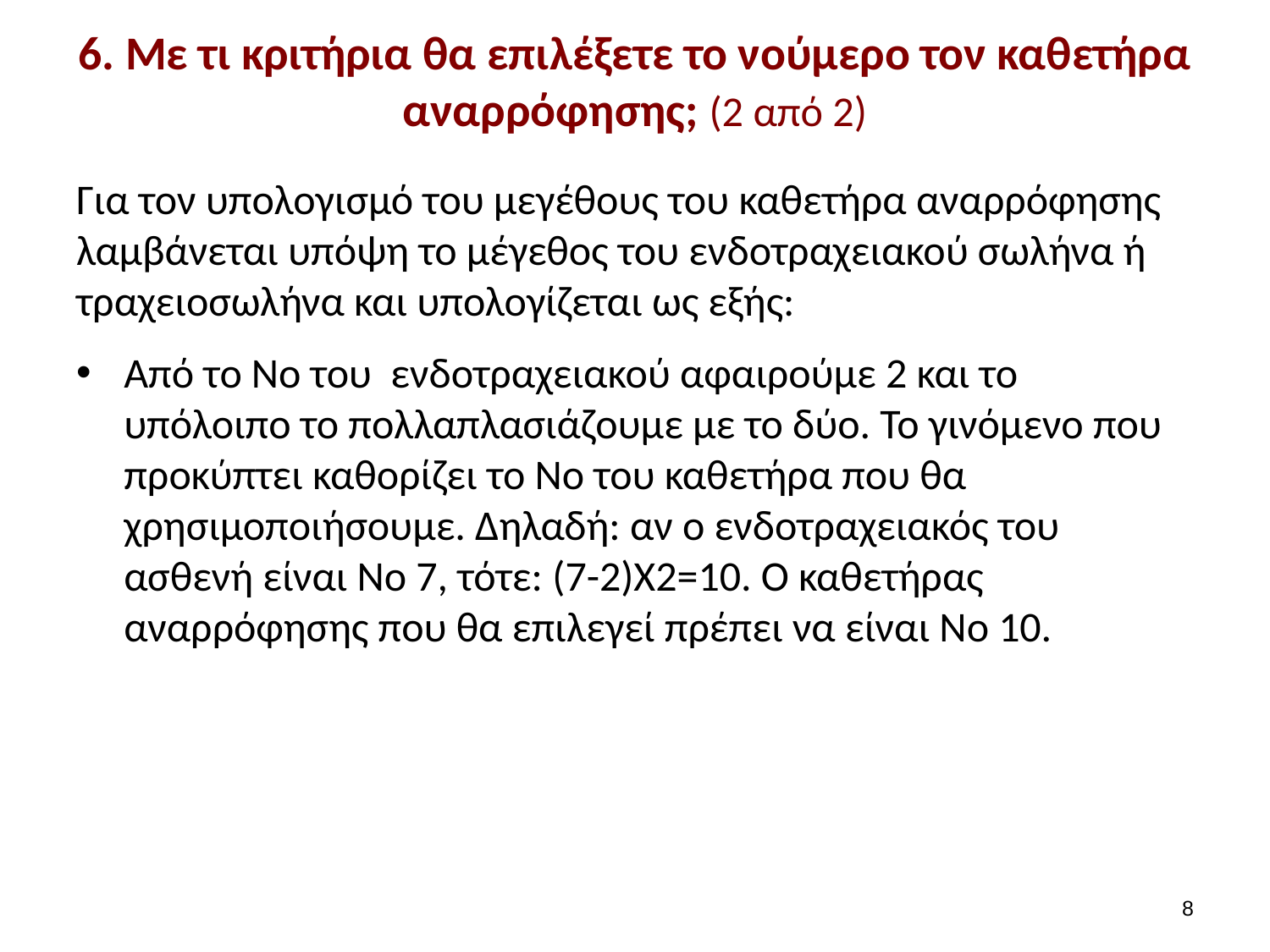

# 6. Με τι κριτήρια θα επιλέξετε το νούμερο τον καθετήρα αναρρόφησης; (2 από 2)
Για τον υπολογισμό του μεγέθους του καθετήρα αναρρόφησης λαμβάνεται υπόψη το μέγεθος του ενδοτραχειακού σωλήνα ή τραχειοσωλήνα και υπολογίζεται ως εξής:
Από το Νο του  ενδοτραχειακού αφαιρούμε 2 και το υπόλοιπο το πολλαπλασιάζουμε με το δύο. Το γινόμενο που προκύπτει καθορίζει το Νο του καθετήρα που θα χρησιμοποιήσουμε. Δηλαδή: αν ο ενδοτραχειακός του ασθενή είναι Νο 7, τότε: (7-2)Χ2=10. Ο καθετήρας αναρρόφησης που θα επιλεγεί πρέπει να είναι Νο 10.

8